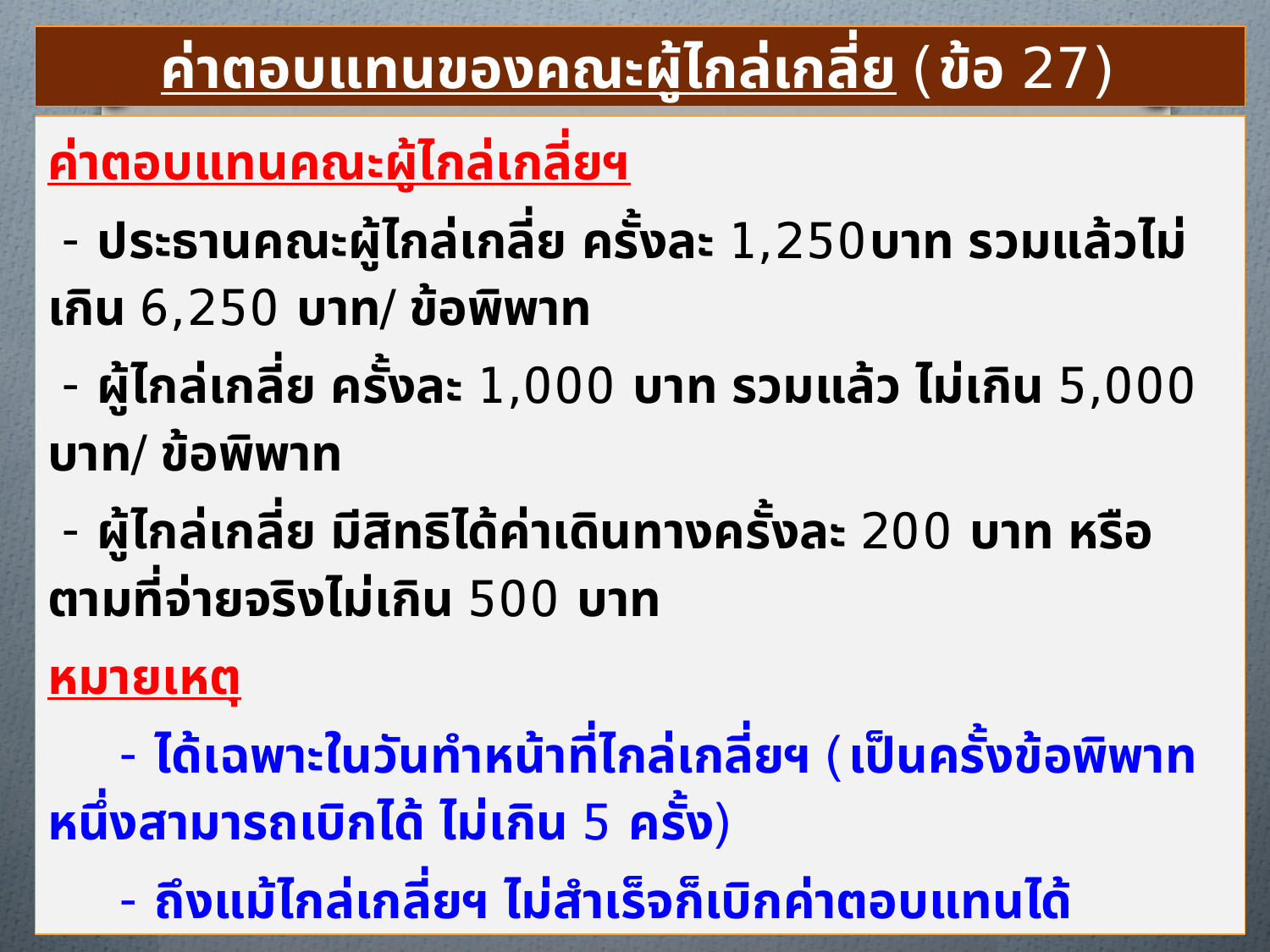

ค่าตอบแทนของคณะผู้ไกล่เกลี่ย (ข้อ 27)
ค่าตอบแทนคณะผู้ไกล่เกลี่ยฯ
 - ประธานคณะผู้ไกล่เกลี่ย ครั้งละ 1,250บาท รวมแล้วไม่เกิน 6,250 บาท/ข้อพิพาท
 - ผู้ไกล่เกลี่ย ครั้งละ 1,000 บาท รวมแล้ว ไม่เกิน 5,000 บาท/ข้อพิพาท
 - ผู้ไกล่เกลี่ย มีสิทธิได้ค่าเดินทางครั้งละ 200 บาท หรือตามที่จ่ายจริงไม่เกิน 500 บาท
หมายเหตุ
     - ได้เฉพาะในวันทำหน้าที่ไกล่เกลี่ยฯ (เป็นครั้งข้อพิพาทหนึ่งสามารถเบิกได้ ไม่เกิน 5 ครั้ง)
     - ถึงแม้ไกล่เกลี่ยฯ ไม่สำเร็จก็เบิกค่าตอบแทนได้